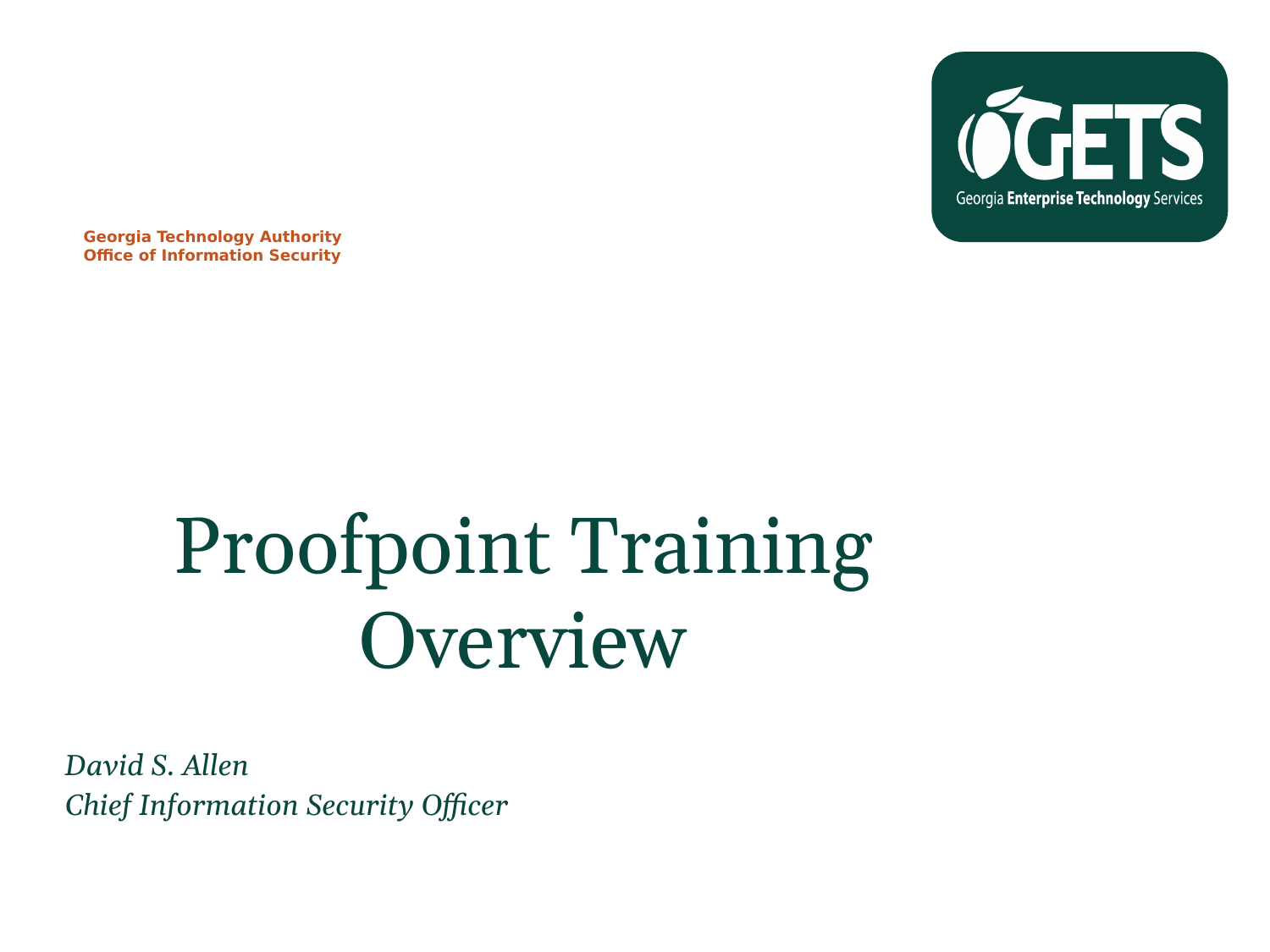

Georgia Technology Authority
Office of Information Security
# Proofpoint Training Overview
David S. Allen
Chief Information Security Officer